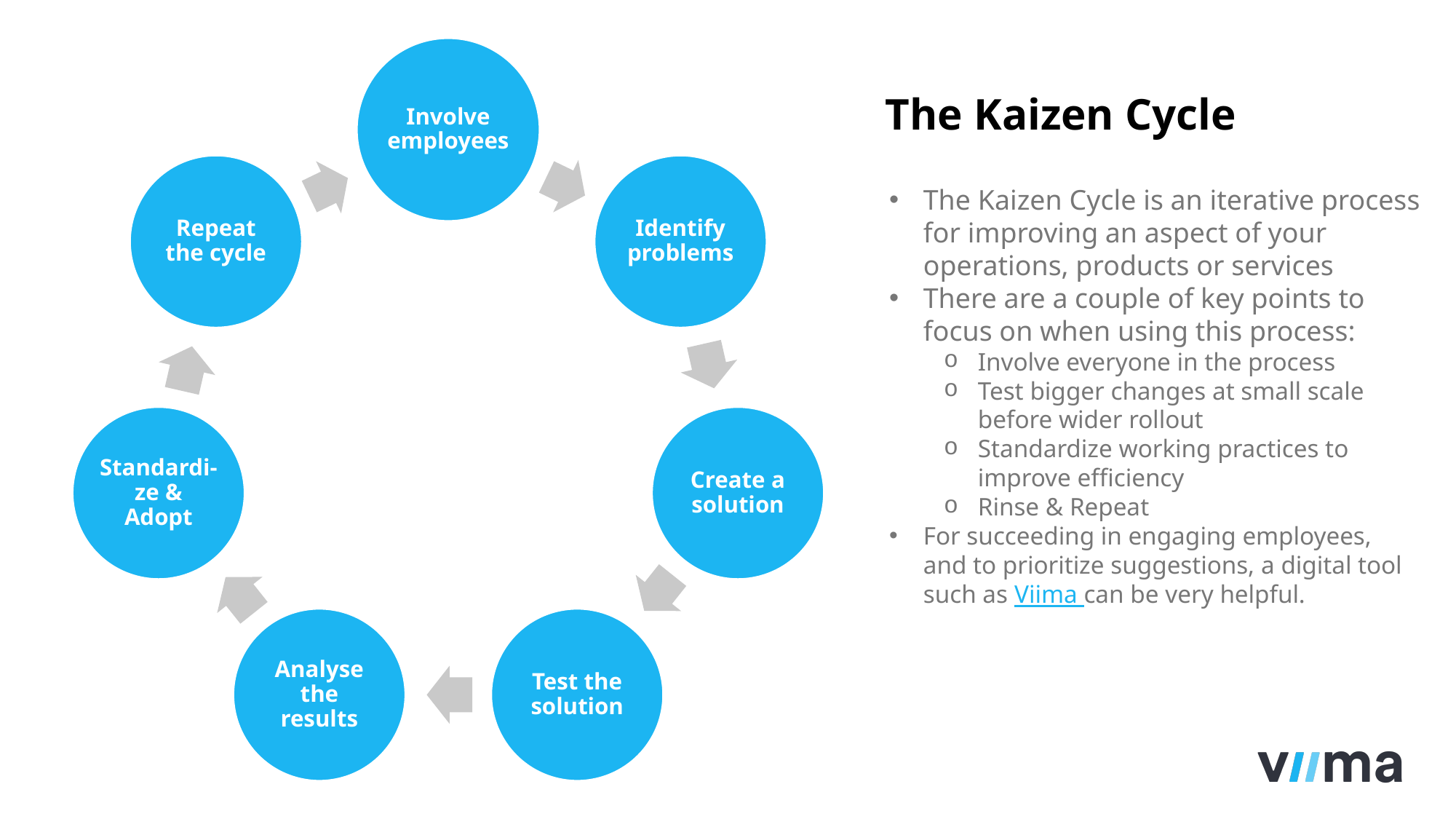

The Kaizen Cycle
Involve employees

Identify problems

Create a solution

Test the solution

Analyse the results

Standardi-ze & Adopt

Repeat the cycle

The Kaizen Cycle is an iterative process for improving an aspect of your operations, products or services
There are a couple of key points to focus on when using this process:
Involve everyone in the process
Test bigger changes at small scale before wider rollout
Standardize working practices to improve efficiency
Rinse & Repeat
For succeeding in engaging employees, and to prioritize suggestions, a digital tool such as Viima can be very helpful.